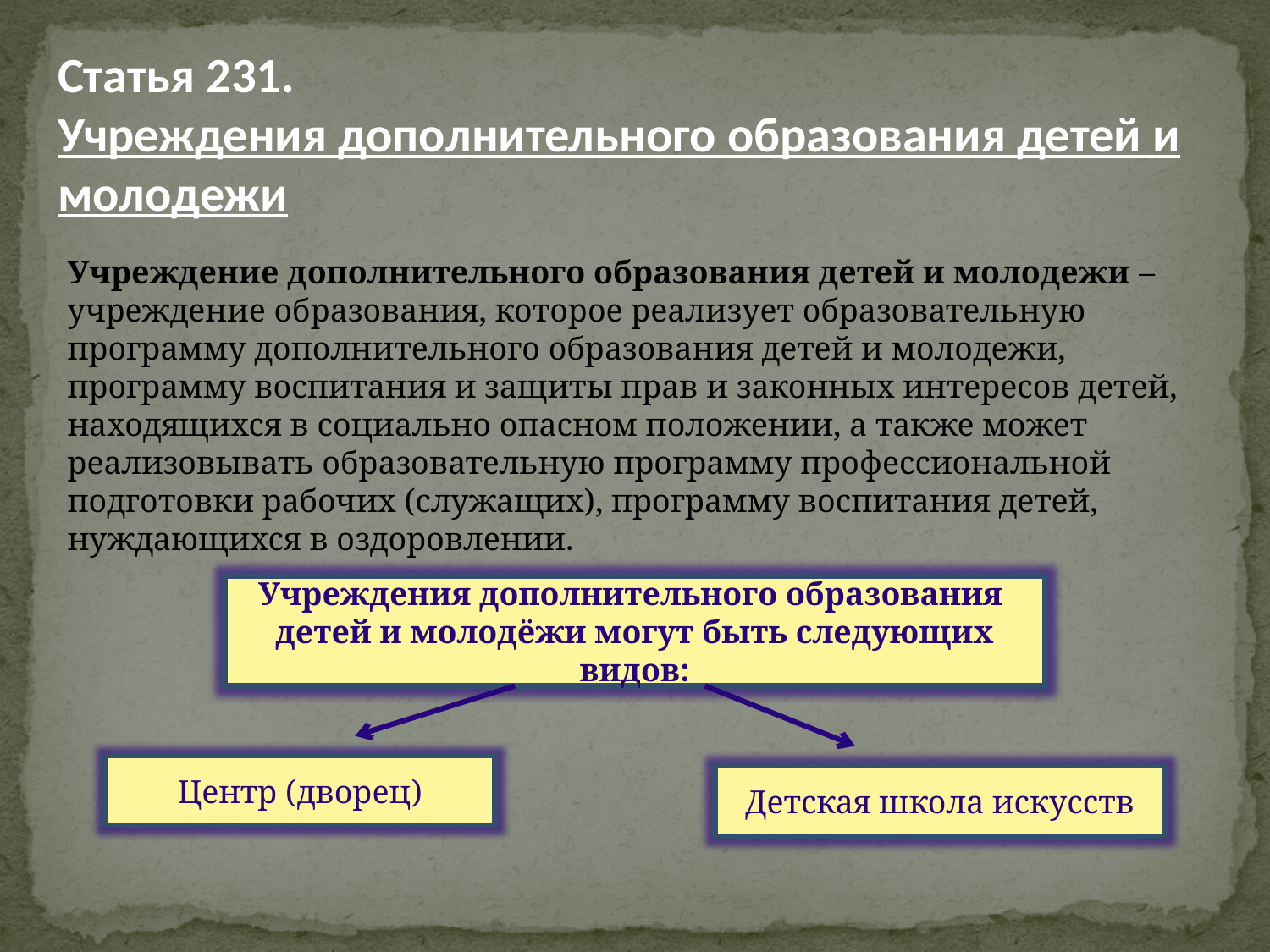

Статья 231.
Учреждения дополнительного образования детей и молодежи
Учреждение дополнительного образования детей и молодежи – учреждение образования, которое реализует образовательную программу дополнительного образования детей и молодежи, программу воспитания и защиты прав и законных интересов детей, находящихся в социально опасном положении, а также может реализовывать образовательную программу профессиональной подготовки рабочих (служащих), программу воспитания детей, нуждающихся в оздоровлении.
Учреждения дополнительного образования  детей и молодёжи могут быть следующих видов:
Центр (дворец)
Детская школа искусств